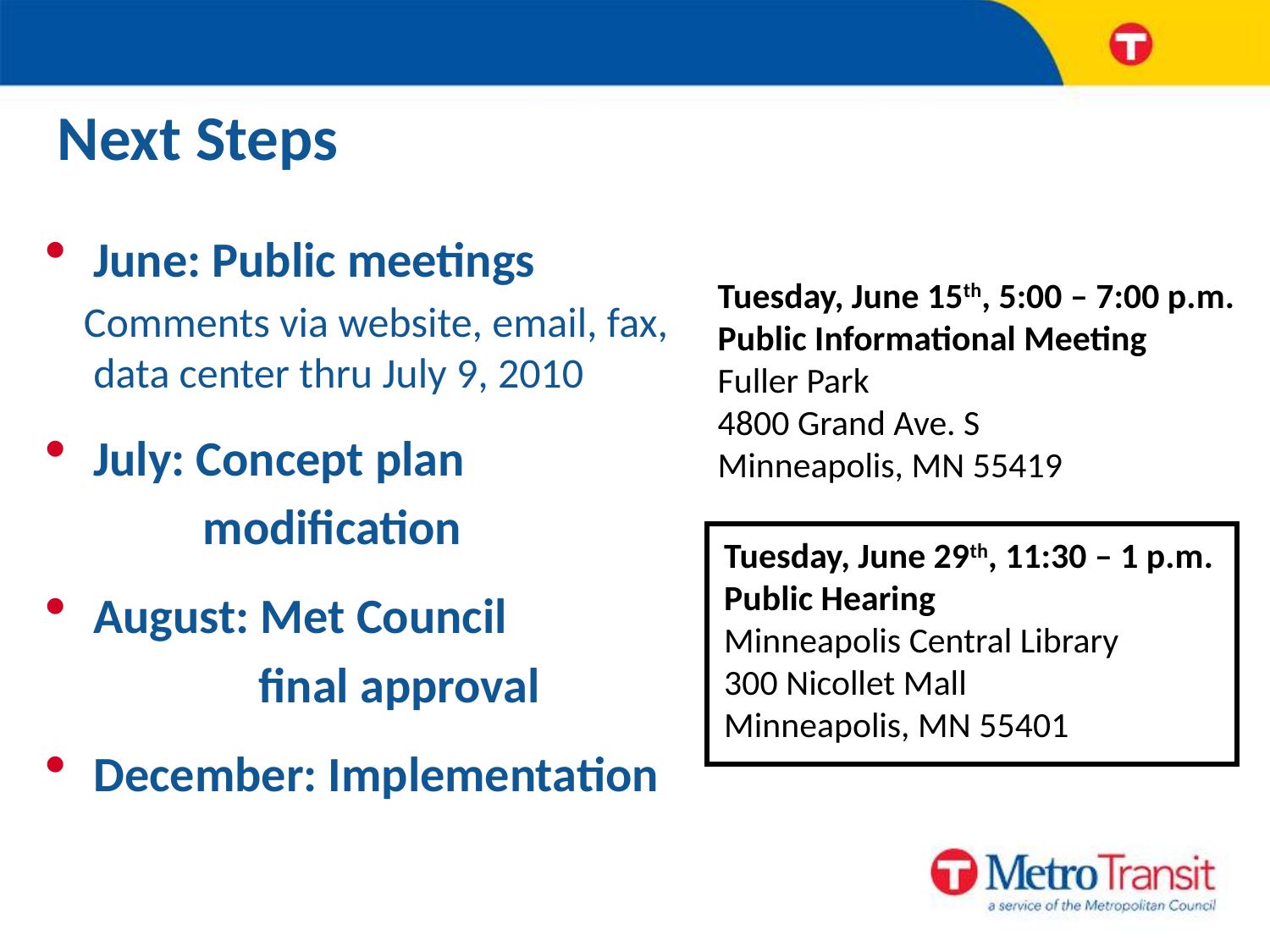

# Next Steps
June: Public meetings
    Comments via website, email, fax, data center thru July 9, 2010

July: Concept plan
              modification

August: Met Council
                   final approval

December: Implementation
Tuesday, June 15th, 5:00 – 7:00 p.m.
Public Informational Meeting
Fuller Park
4800 Grand Ave. S
Minneapolis, MN 55419

Tuesday, June 29th, 11:30 – 1 p.m.
Public Hearing
Minneapolis Central Library
300 Nicollet Mall
Minneapolis, MN 55401